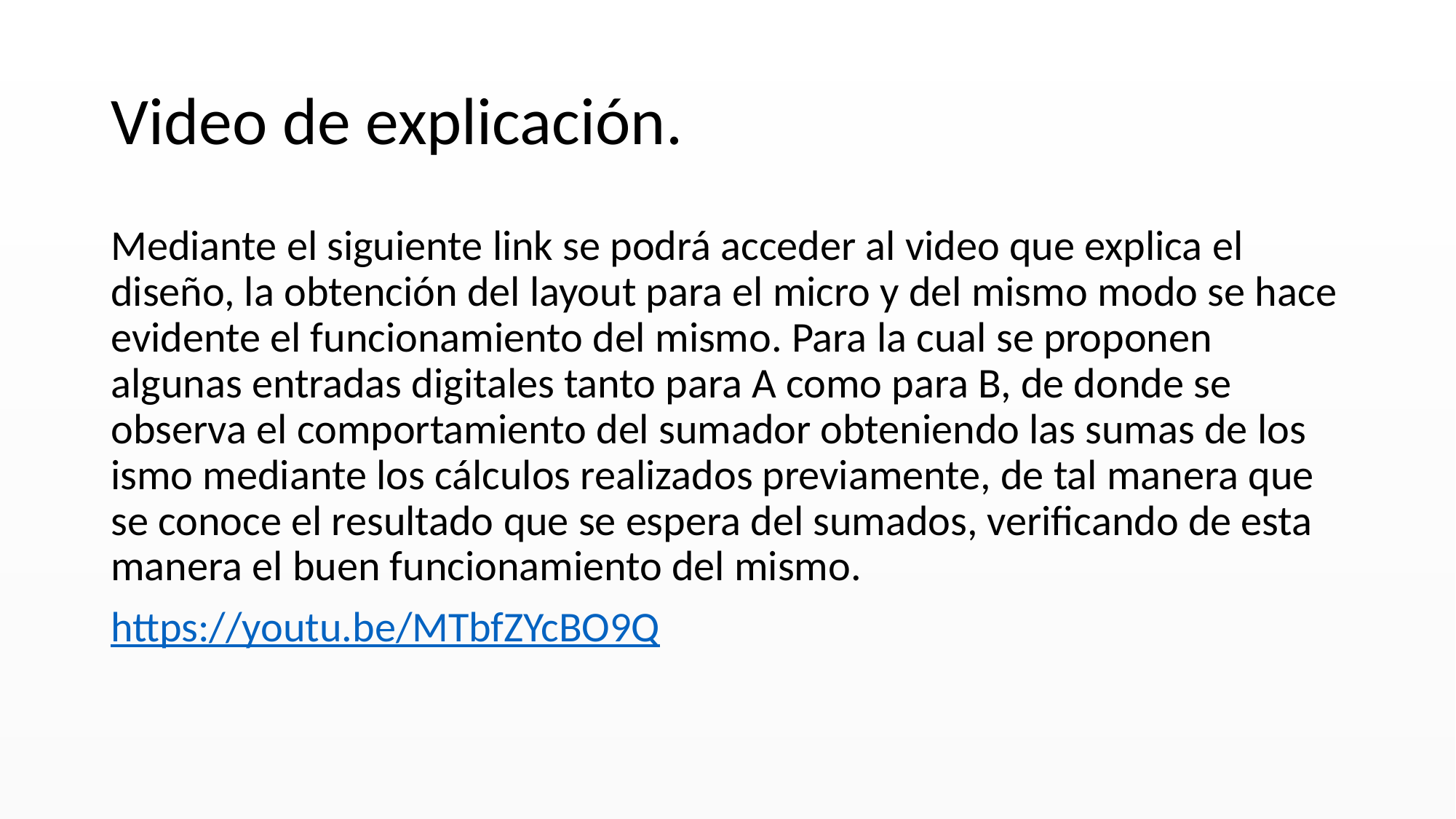

# Video de explicación.
Mediante el siguiente link se podrá acceder al video que explica el diseño, la obtención del layout para el micro y del mismo modo se hace evidente el funcionamiento del mismo. Para la cual se proponen algunas entradas digitales tanto para A como para B, de donde se observa el comportamiento del sumador obteniendo las sumas de los ismo mediante los cálculos realizados previamente, de tal manera que se conoce el resultado que se espera del sumados, verificando de esta manera el buen funcionamiento del mismo.
https://youtu.be/MTbfZYcBO9Q